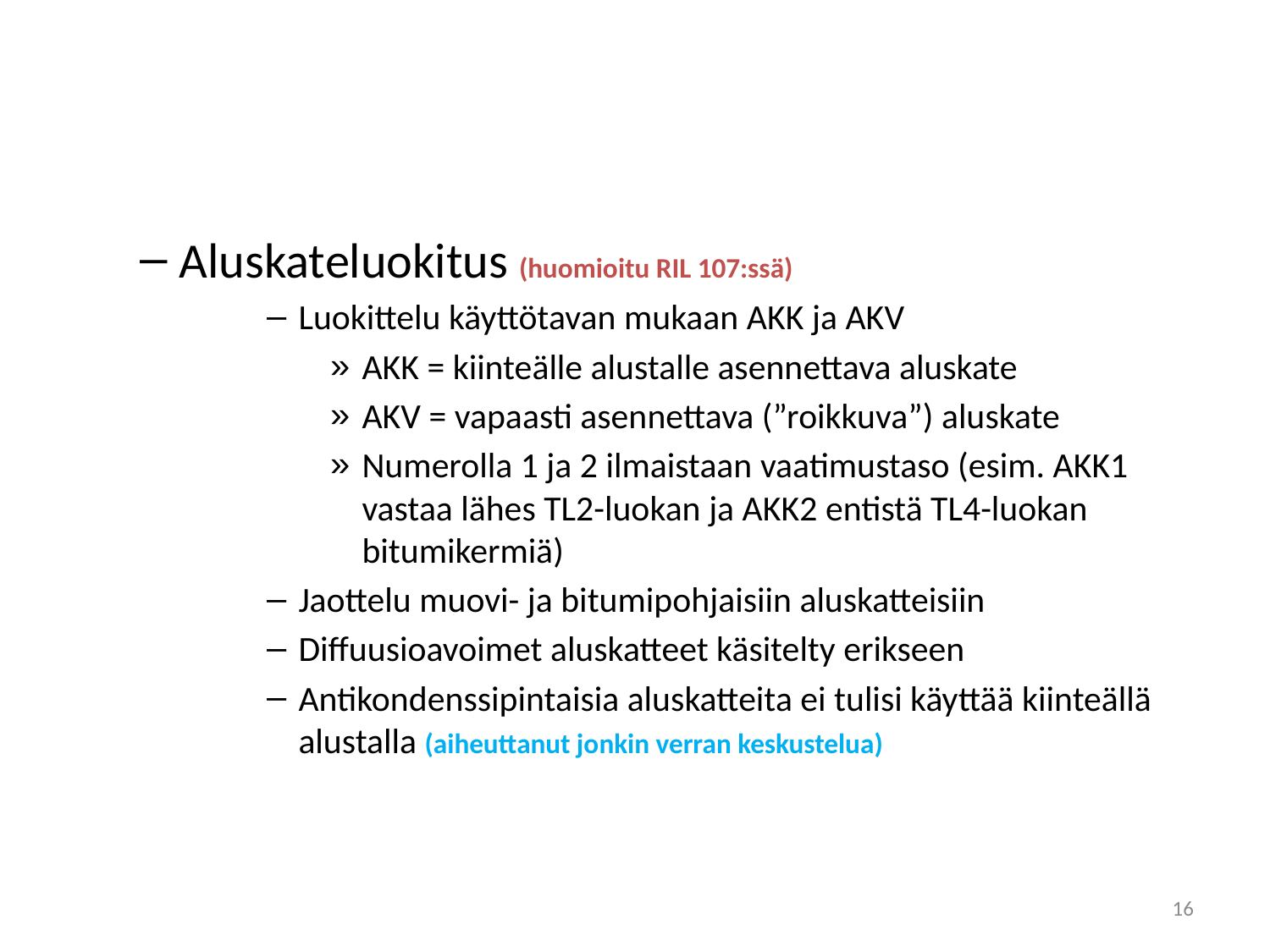

#
Aluskateluokitus (huomioitu RIL 107:ssä)
Luokittelu käyttötavan mukaan AKK ja AKV
AKK = kiinteälle alustalle asennettava aluskate
AKV = vapaasti asennettava (”roikkuva”) aluskate
Numerolla 1 ja 2 ilmaistaan vaatimustaso (esim. AKK1 vastaa lähes TL2-luokan ja AKK2 entistä TL4-luokan bitumikermiä)
Jaottelu muovi- ja bitumipohjaisiin aluskatteisiin
Diffuusioavoimet aluskatteet käsitelty erikseen
Antikondenssipintaisia aluskatteita ei tulisi käyttää kiinteällä alustalla (aiheuttanut jonkin verran keskustelua)

16